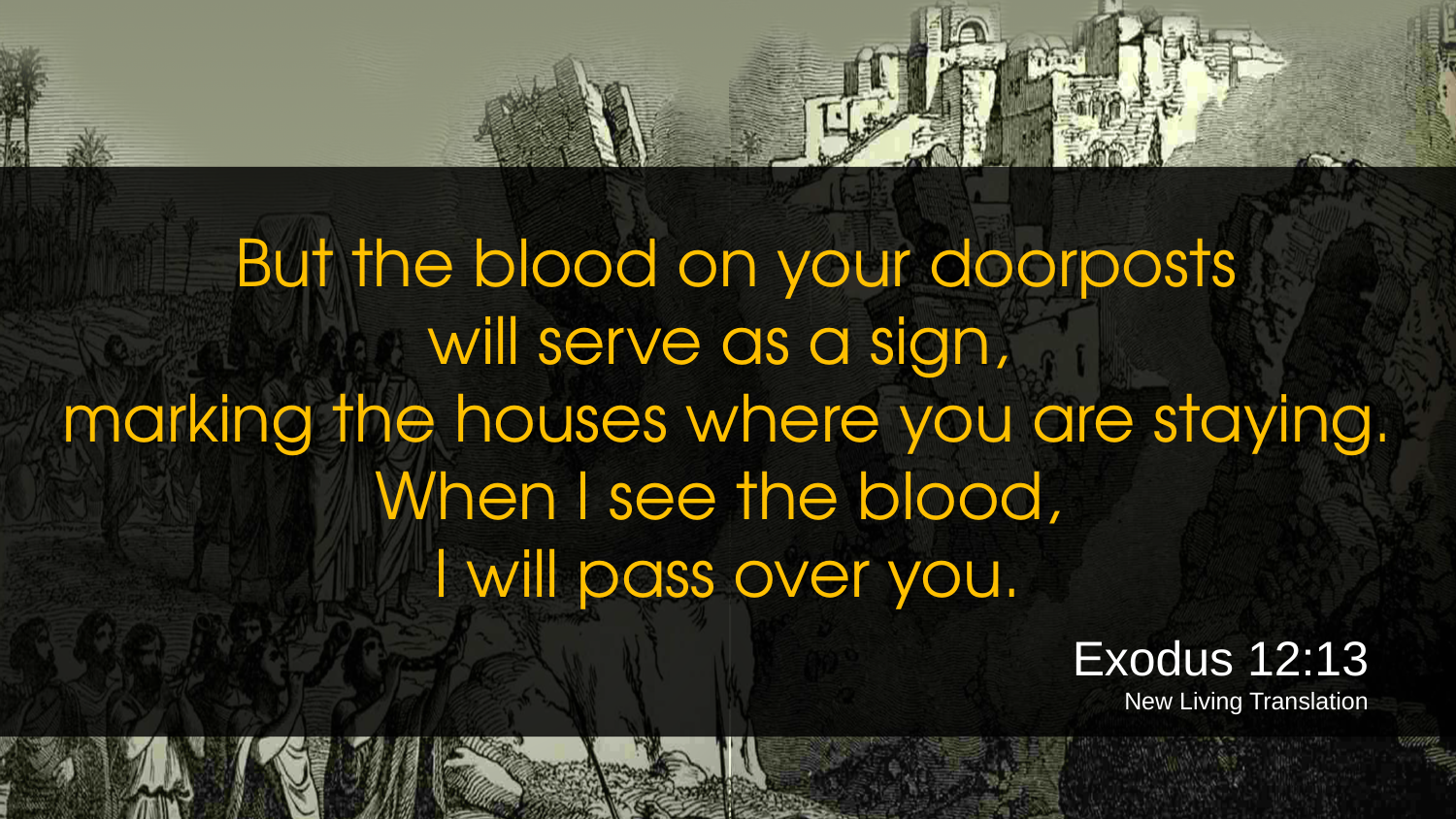

But the blood on your doorposts
will serve as a sign,
marking the houses where you are staying. When I see the blood,
I will pass over you.
Exodus 12:13
New Living Translation